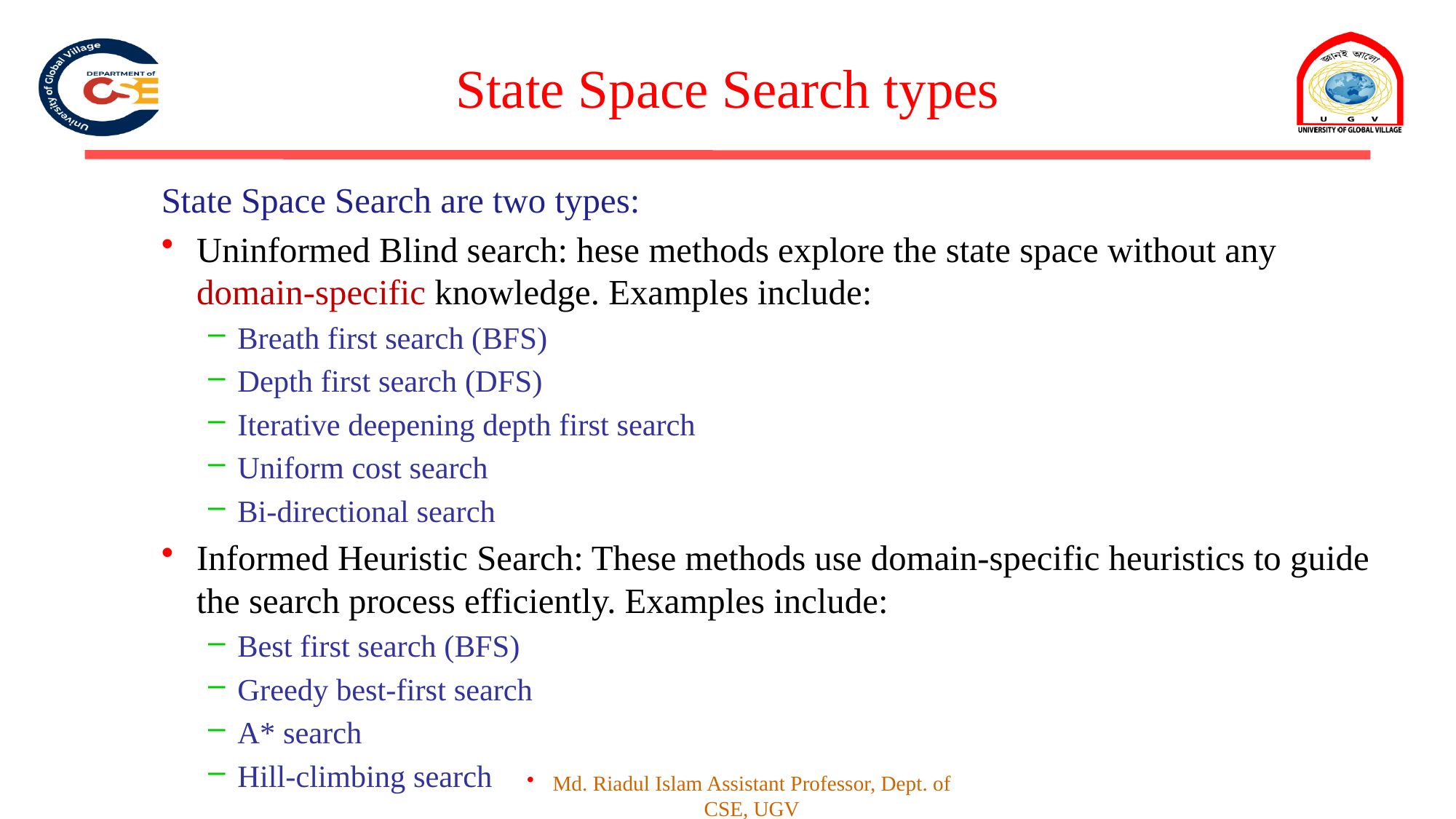

# State Space Search types
State Space Search are two types:
Uninformed Blind search: hese methods explore the state space without any domain-specific knowledge. Examples include:
Breath first search (BFS)
Depth first search (DFS)
Iterative deepening depth first search
Uniform cost search
Bi-directional search
Informed Heuristic Search: These methods use domain-specific heuristics to guide the search process efficiently. Examples include:
Best first search (BFS)
Greedy best-first search
A* search
Hill-climbing search